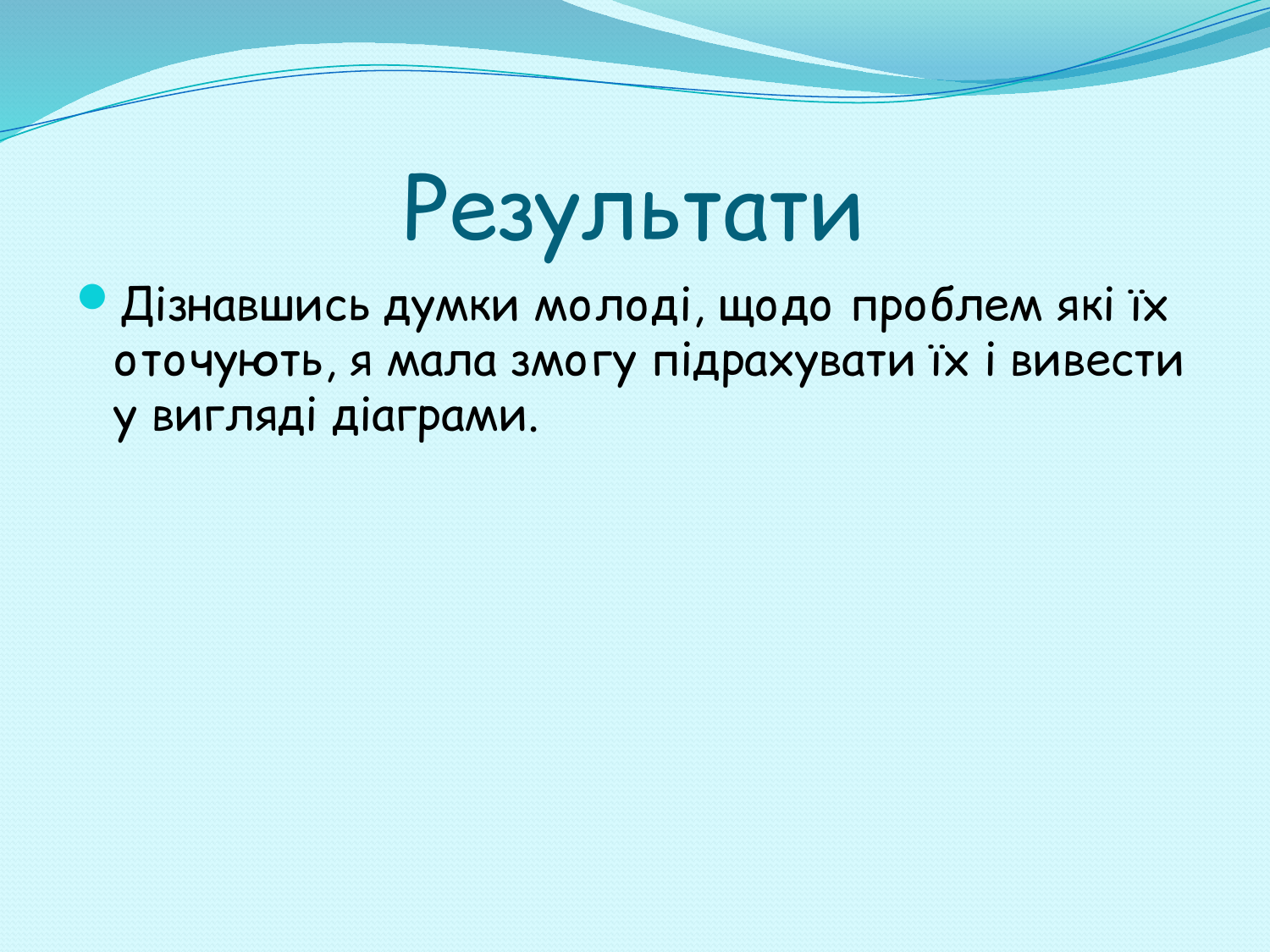

# Результати
Дізнавшись думки молоді, щодо проблем які їх оточують, я мала змогу підрахувати їх і вивести у вигляді діаграми.